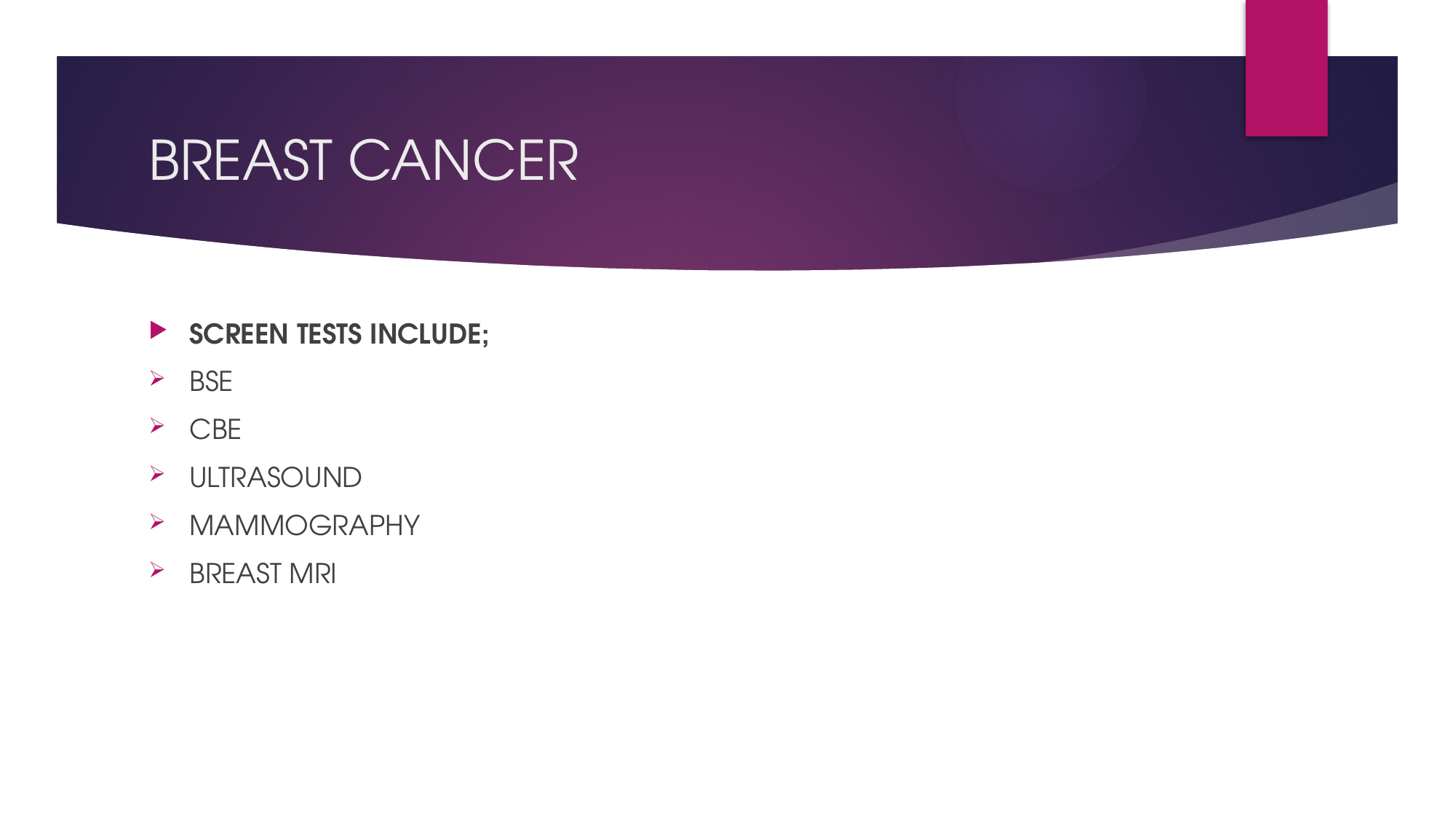

# BREAST CANCER
SCREEN TESTS INCLUDE;
BSE
CBE
ULTRASOUND
MAMMOGRAPHY
BREAST MRI